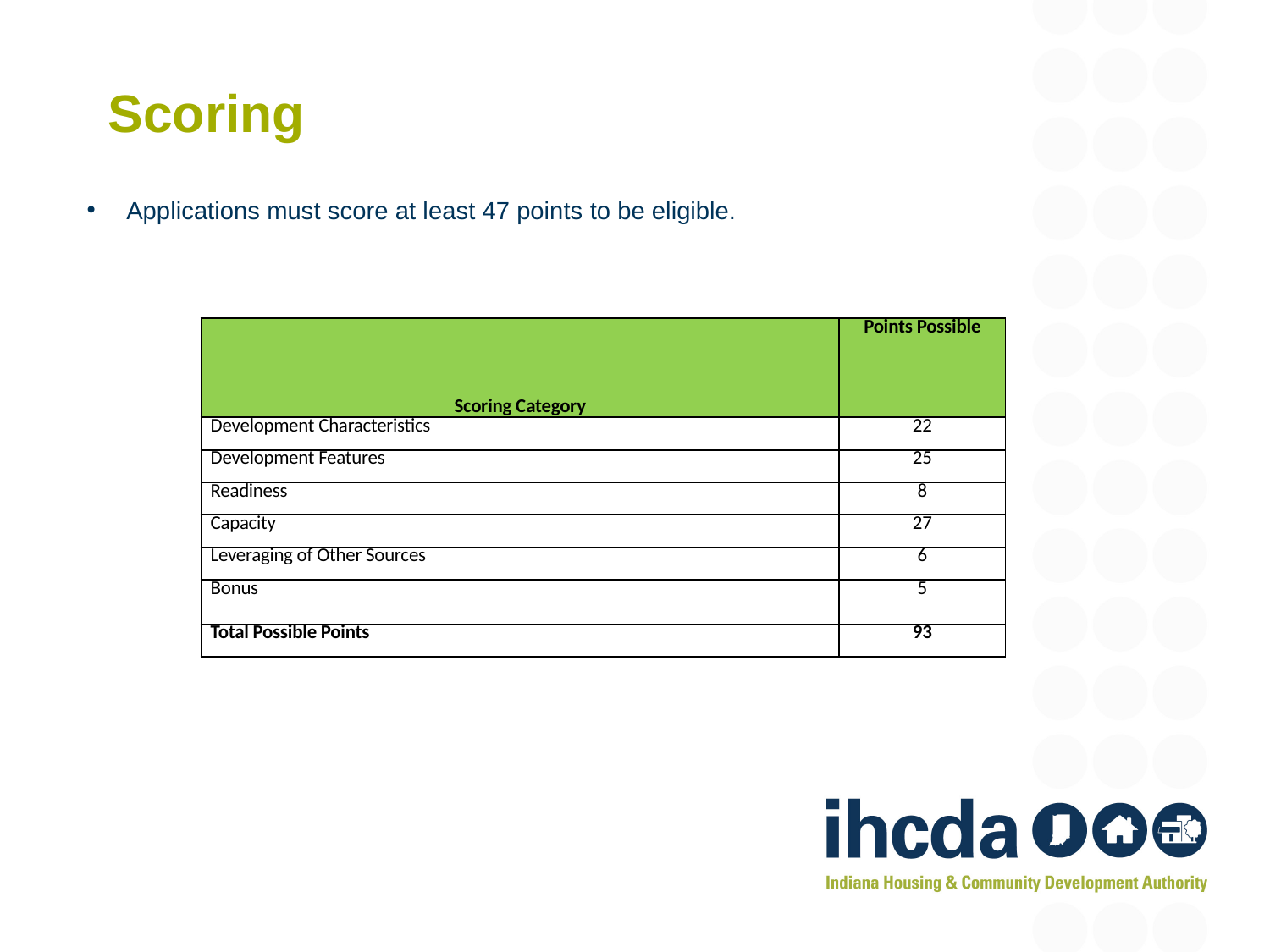

# Scoring

Applications must score at least 47 points to be eligible.

| Scoring Category | Points Possible |
| --- | --- |
| Development Characteristics | 22 |
| Development Features | 25 |
| Readiness | 8 |
| Capacity | 27 |
| Leveraging of Other Sources | 6 |
| Bonus | 5 |
| Total Possible Points | 93 |